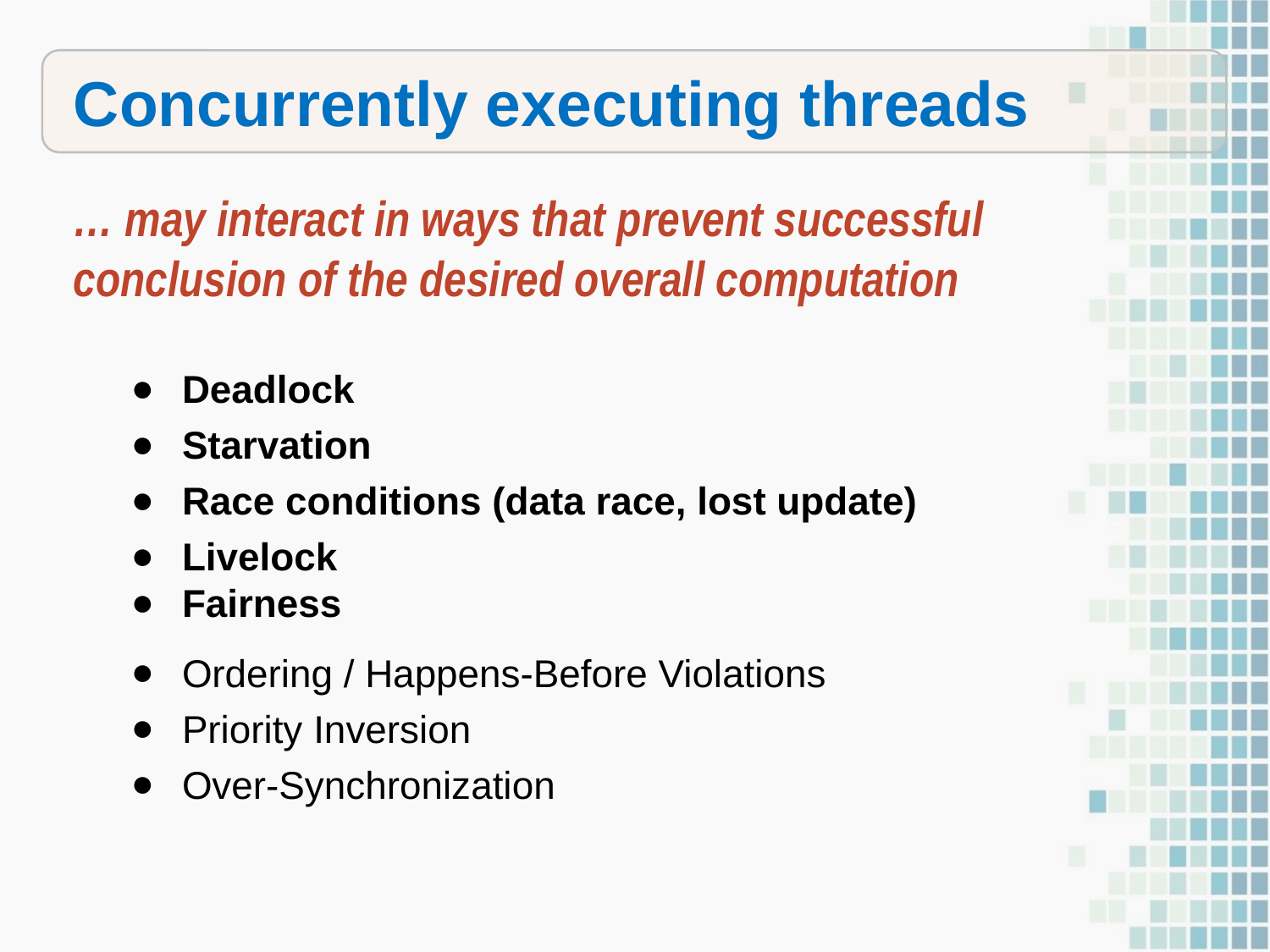

Concurrently executing threads
… may interact in ways that prevent successful conclusion of the desired overall computation
Deadlock
Starvation
Race conditions (data race, lost update)
Livelock
Fairness
Ordering / Happens-Before Violations
Priority Inversion
Over-Synchronization